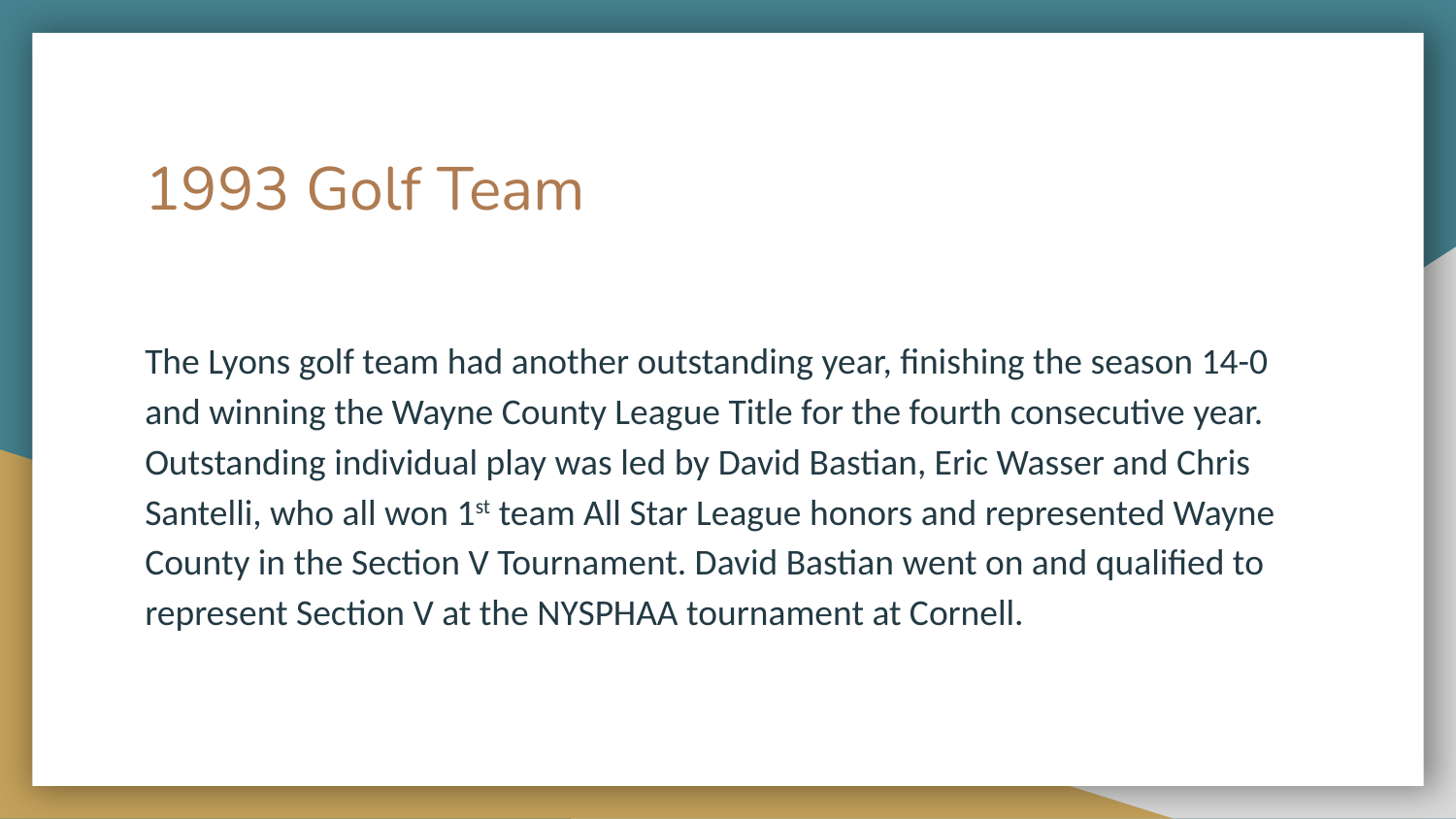

# 1993 Golf Team
The Lyons golf team had another outstanding year, finishing the season 14-0 and winning the Wayne County League Title for the fourth consecutive year. Outstanding individual play was led by David Bastian, Eric Wasser and Chris Santelli, who all won 1st team All Star League honors and represented Wayne County in the Section V Tournament. David Bastian went on and qualified to represent Section V at the NYSPHAA tournament at Cornell.